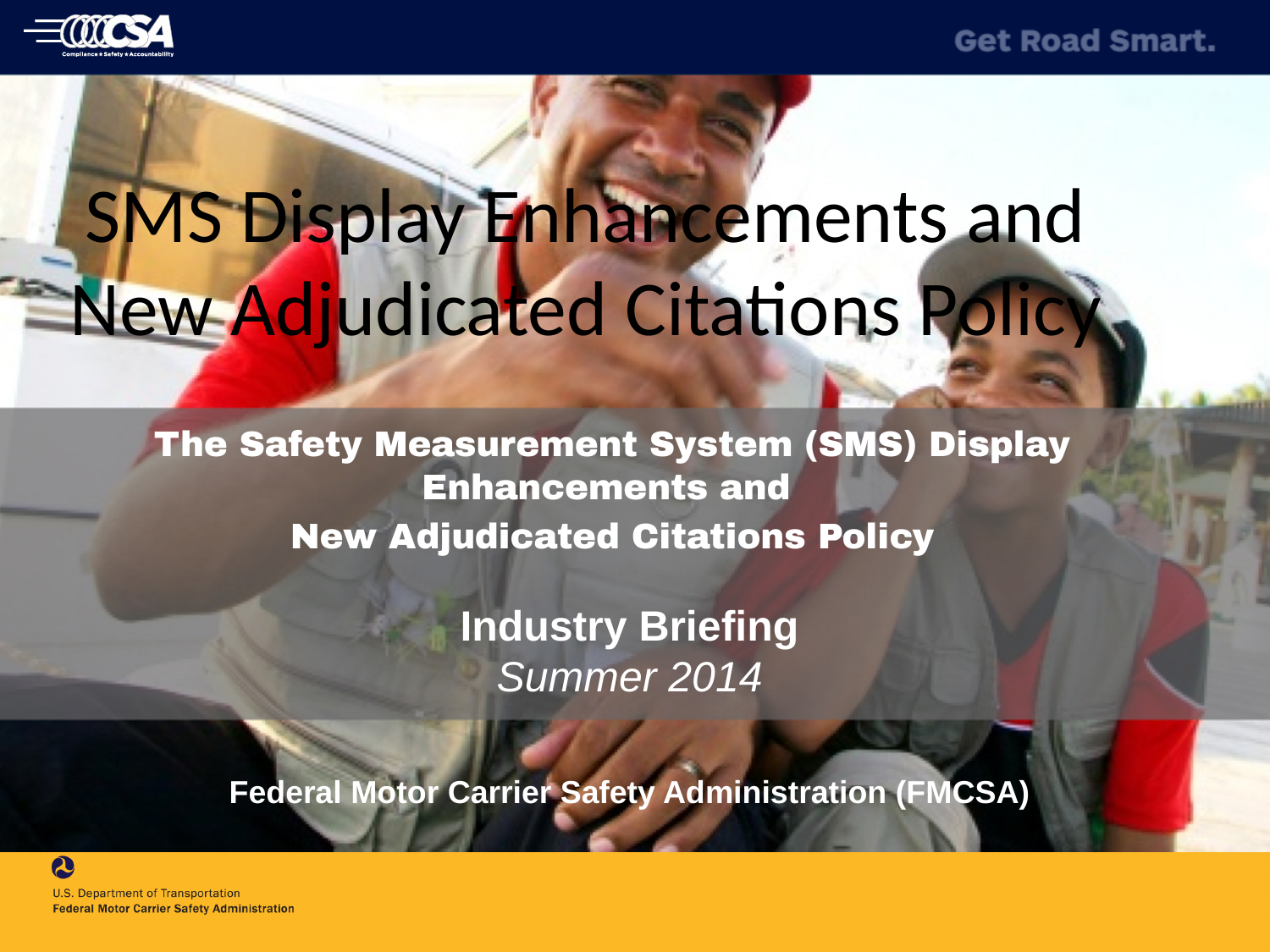

# SMS Display Enhancements and New Adjudicated Citations Policy
The Safety Measurement System (SMS) Display Enhancements and
New Adjudicated Citations Policy

Industry Briefing
Summer 2014
Federal Motor Carrier Safety Administration (FMCSA)